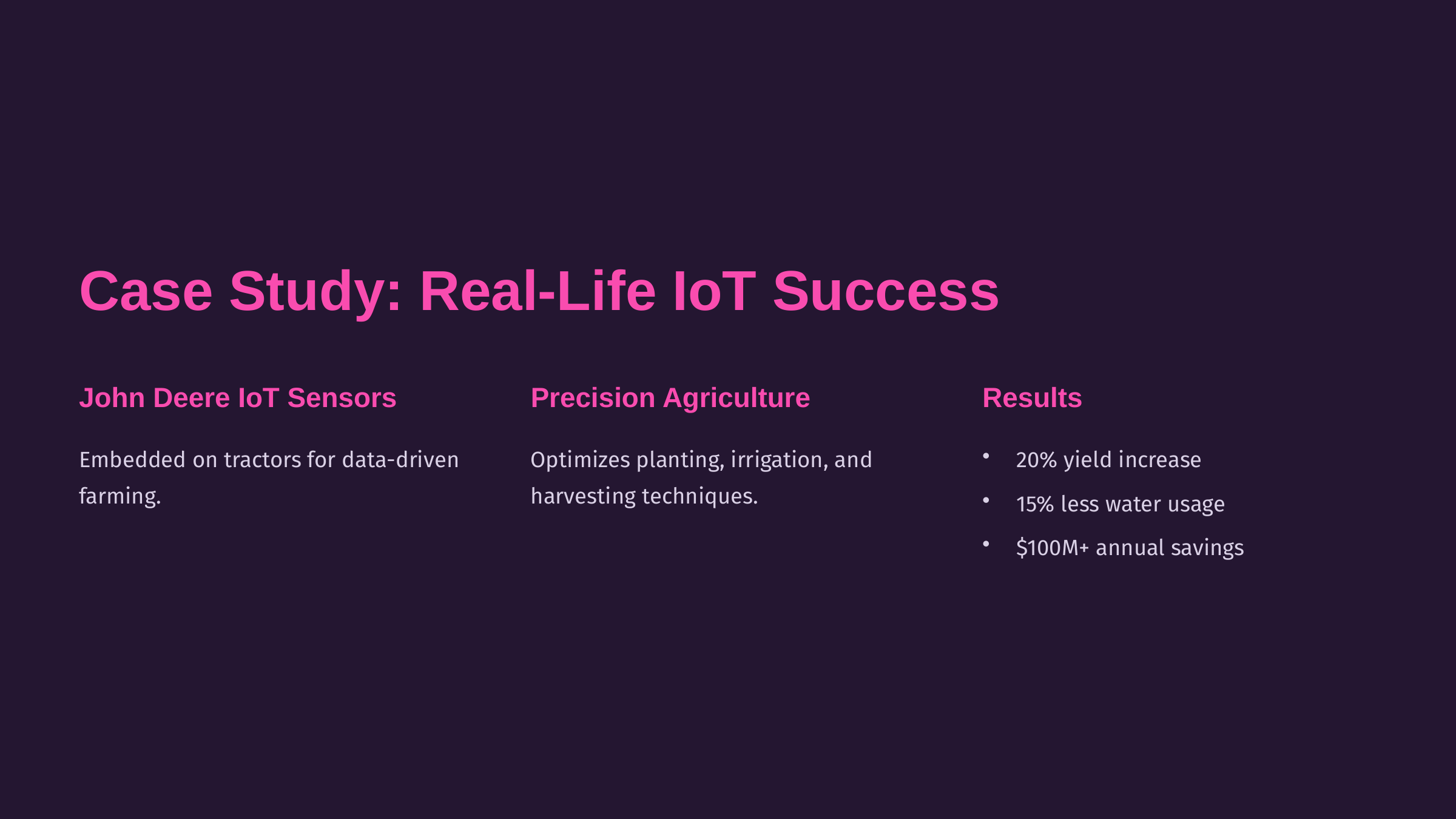

Case Study: Real-Life IoT Success
John Deere IoT Sensors
Precision Agriculture
Results
Embedded on tractors for data-driven farming.
Optimizes planting, irrigation, and harvesting techniques.
20% yield increase
15% less water usage
$100M+ annual savings